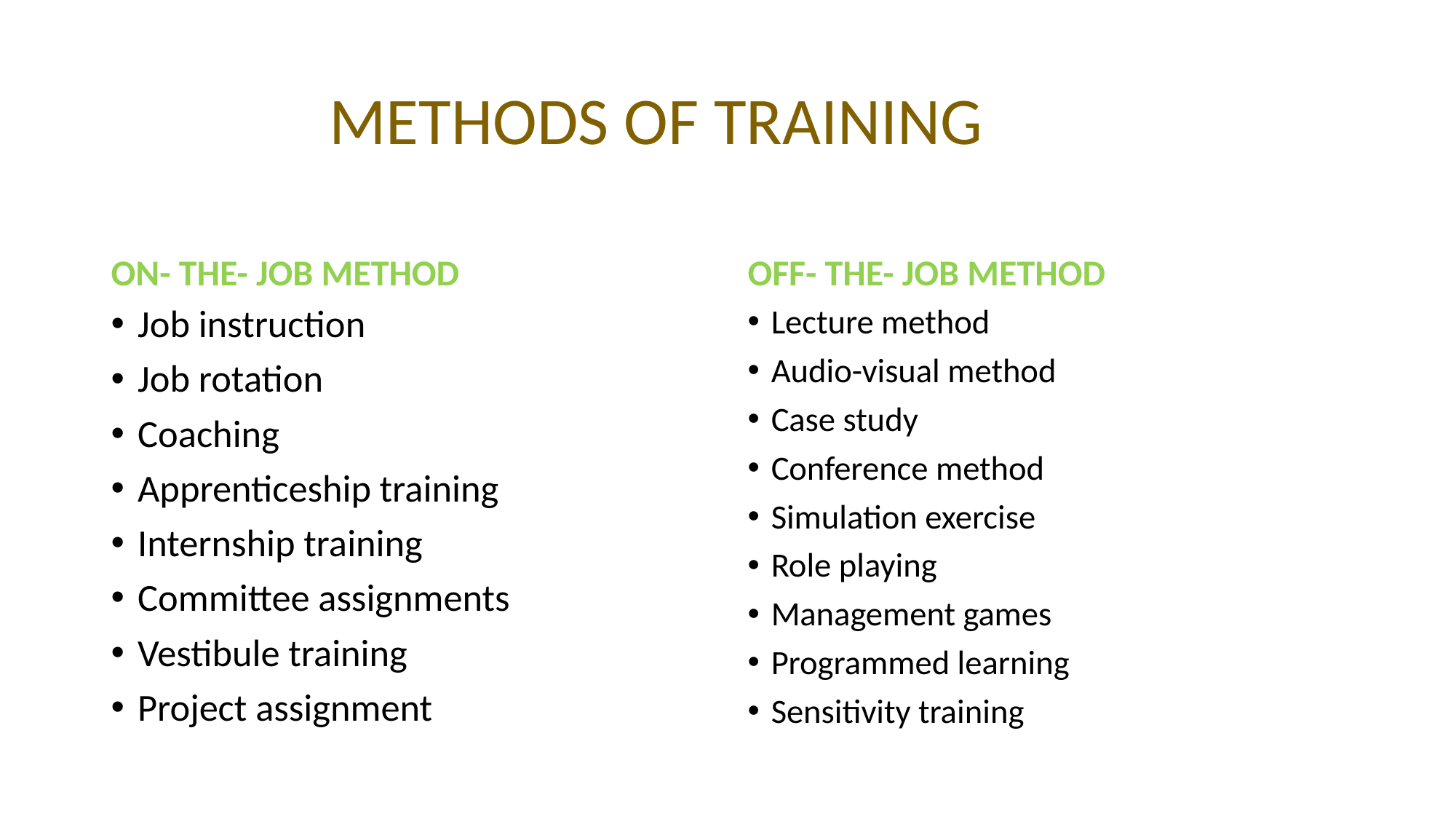

# METHODS OF TRAINING
ON- THE- JOB METHOD
OFF- THE- JOB METHOD
Job instruction
Job rotation
Coaching
Apprenticeship training
Internship training
Committee assignments
Vestibule training
Project assignment
Lecture method
Audio-visual method
Case study
Conference method
Simulation exercise
Role playing
Management games
Programmed learning
Sensitivity training